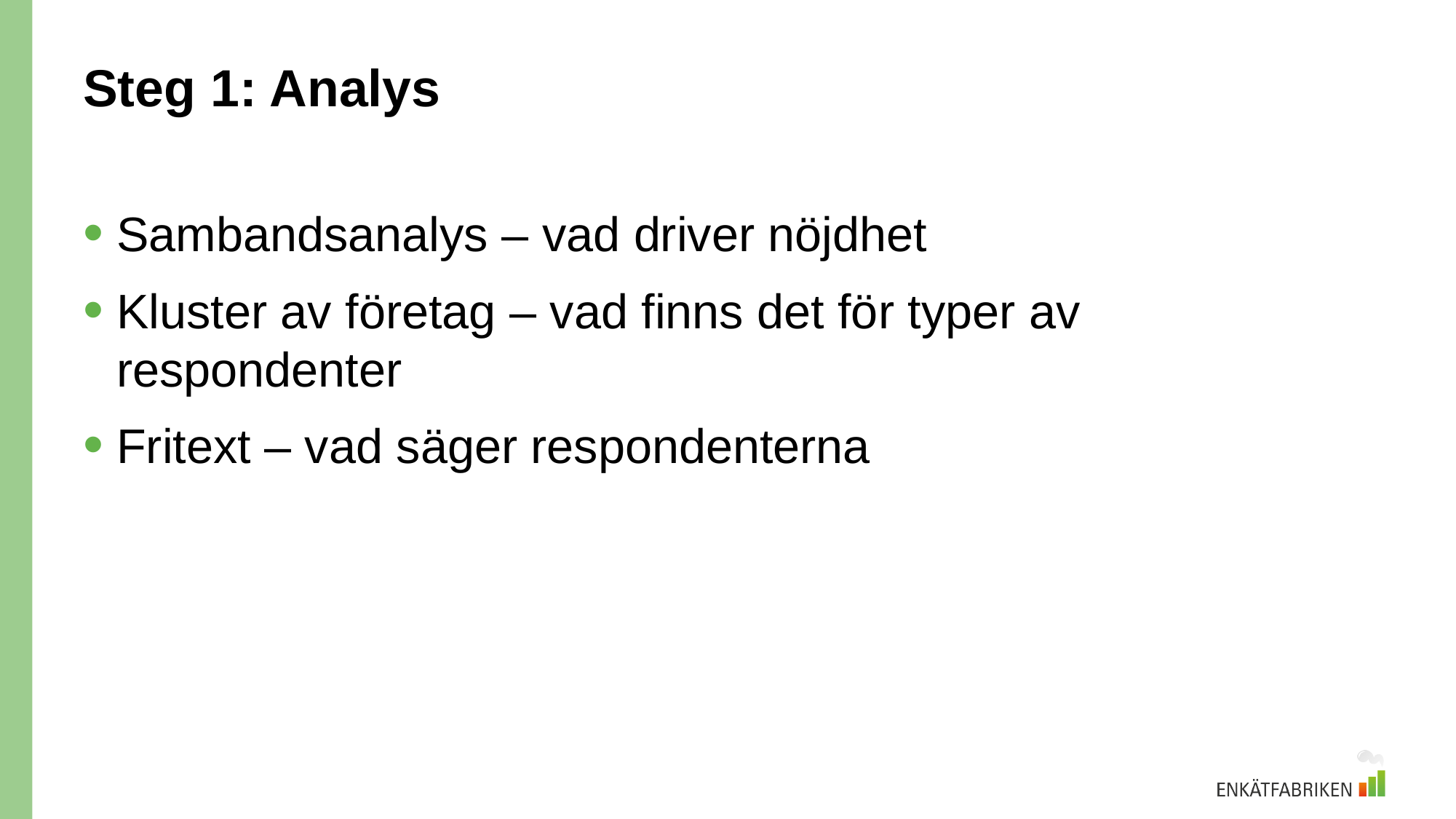

# Steg 1: Analys
Sambandsanalys – vad driver nöjdhet
Kluster av företag – vad finns det för typer av respondenter
Fritext – vad säger respondenterna